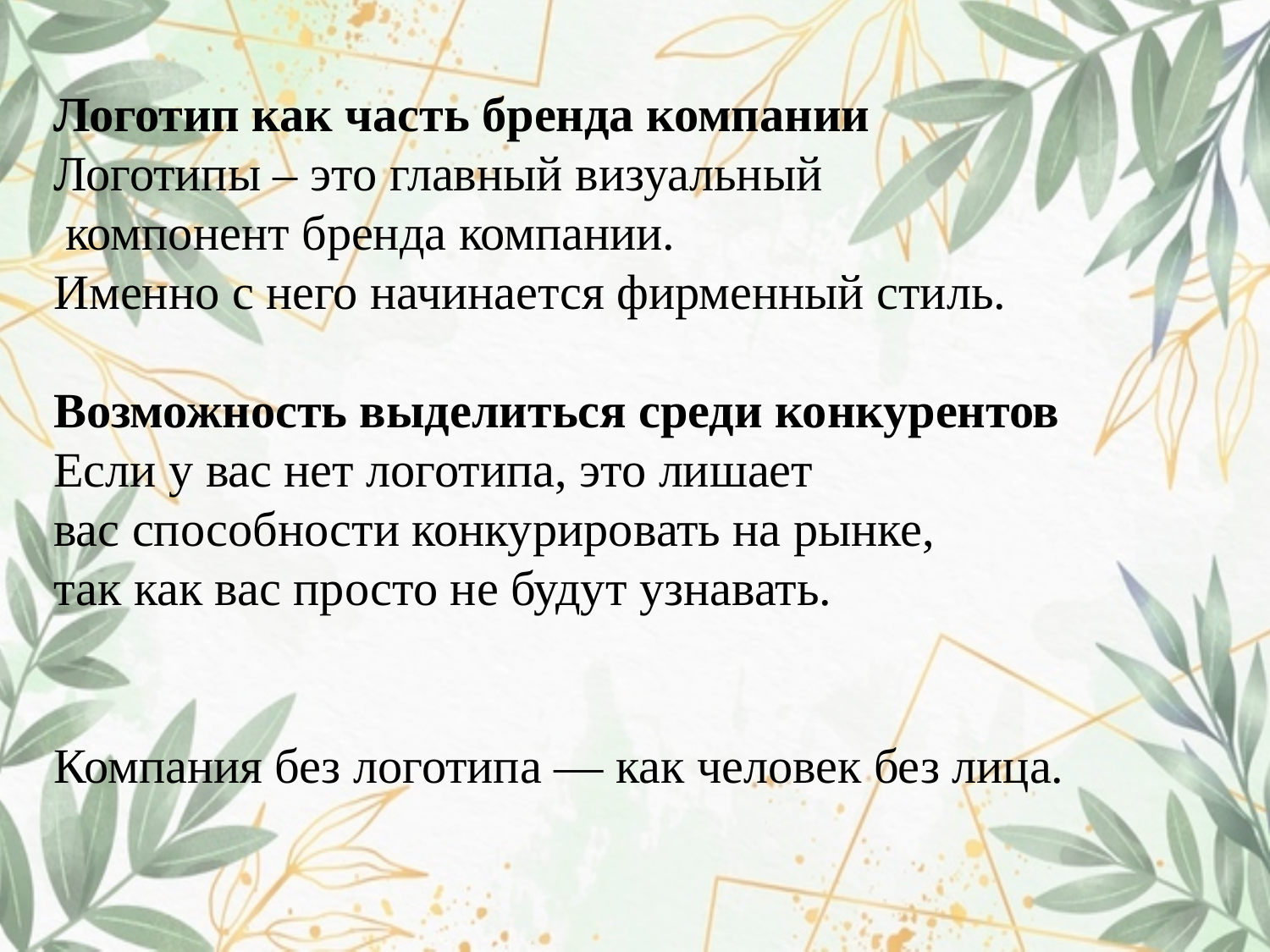

Логотип как часть бренда компании
Логотипы – это главный визуальный
 компонент бренда компании.
Именно с него начинается фирменный стиль.

Возможность выделиться среди конкурентов
Если у вас нет логотипа, это лишает
вас способности конкурировать на рынке,
так как вас просто не будут узнавать.

Компания без логотипа — как человек без лица.